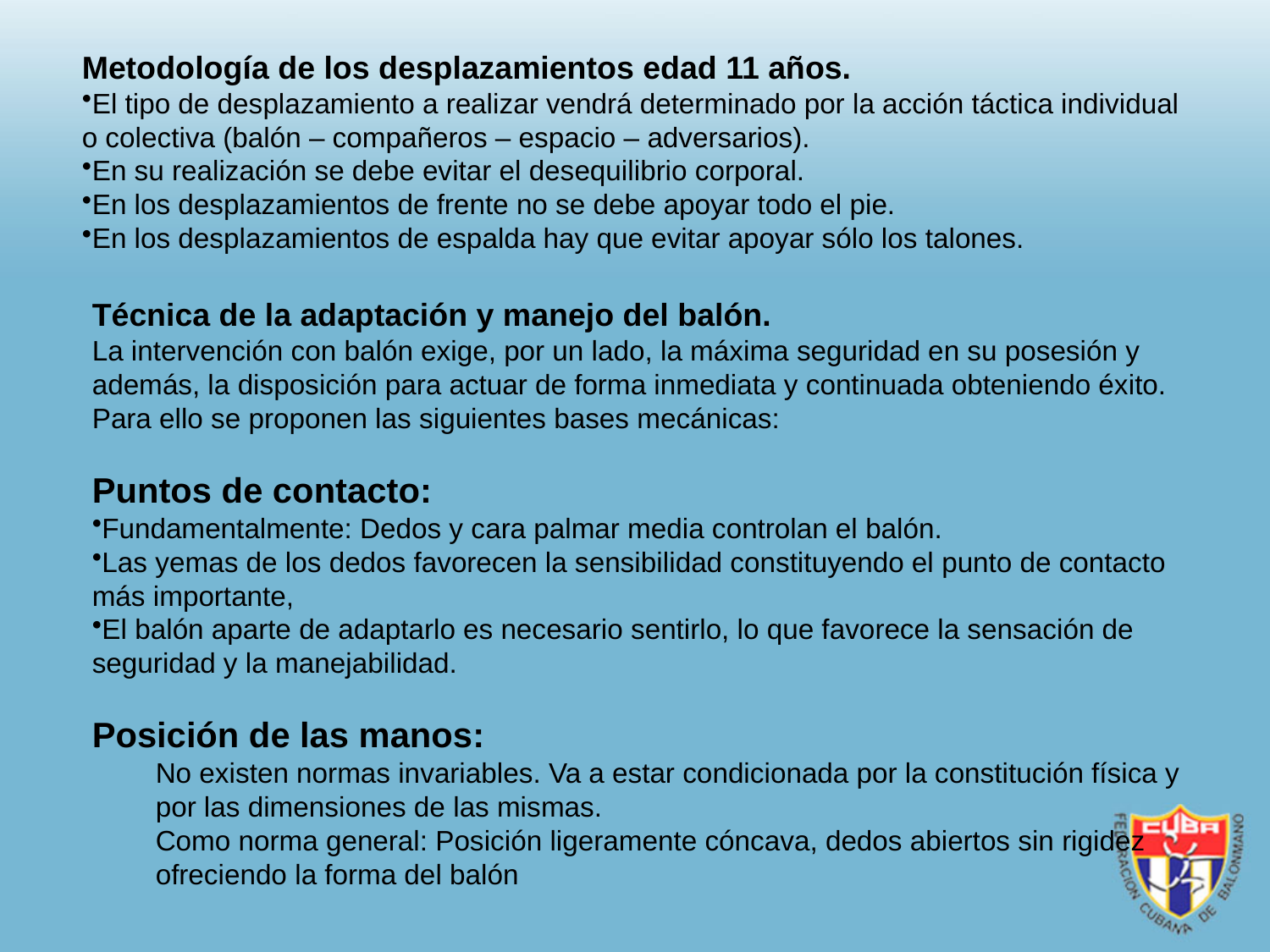

Metodología de los desplazamientos edad 11 años.
El tipo de desplazamiento a realizar vendrá determinado por la acción táctica individual o colectiva (balón – compañeros – espacio – adversarios).
En su realización se debe evitar el desequilibrio corporal.
En los desplazamientos de frente no se debe apoyar todo el pie.
En los desplazamientos de espalda hay que evitar apoyar sólo los talones.
Técnica de la adaptación y manejo del balón.
La intervención con balón exige, por un lado, la máxima seguridad en su posesión y además, la disposición para actuar de forma inmediata y continuada obteniendo éxito.
Para ello se proponen las siguientes bases mecánicas:

Puntos de contacto:
Fundamentalmente: Dedos y cara palmar media controlan el balón.
Las yemas de los dedos favorecen la sensibilidad constituyendo el punto de contacto más importante,
El balón aparte de adaptarlo es necesario sentirlo, lo que favorece la sensación de seguridad y la manejabilidad.

Posición de las manos:
No existen normas invariables. Va a estar condicionada por la constitución física y por las dimensiones de las mismas.
Como norma general: Posición ligeramente cóncava, dedos abiertos sin rigidez ofreciendo la forma del balón